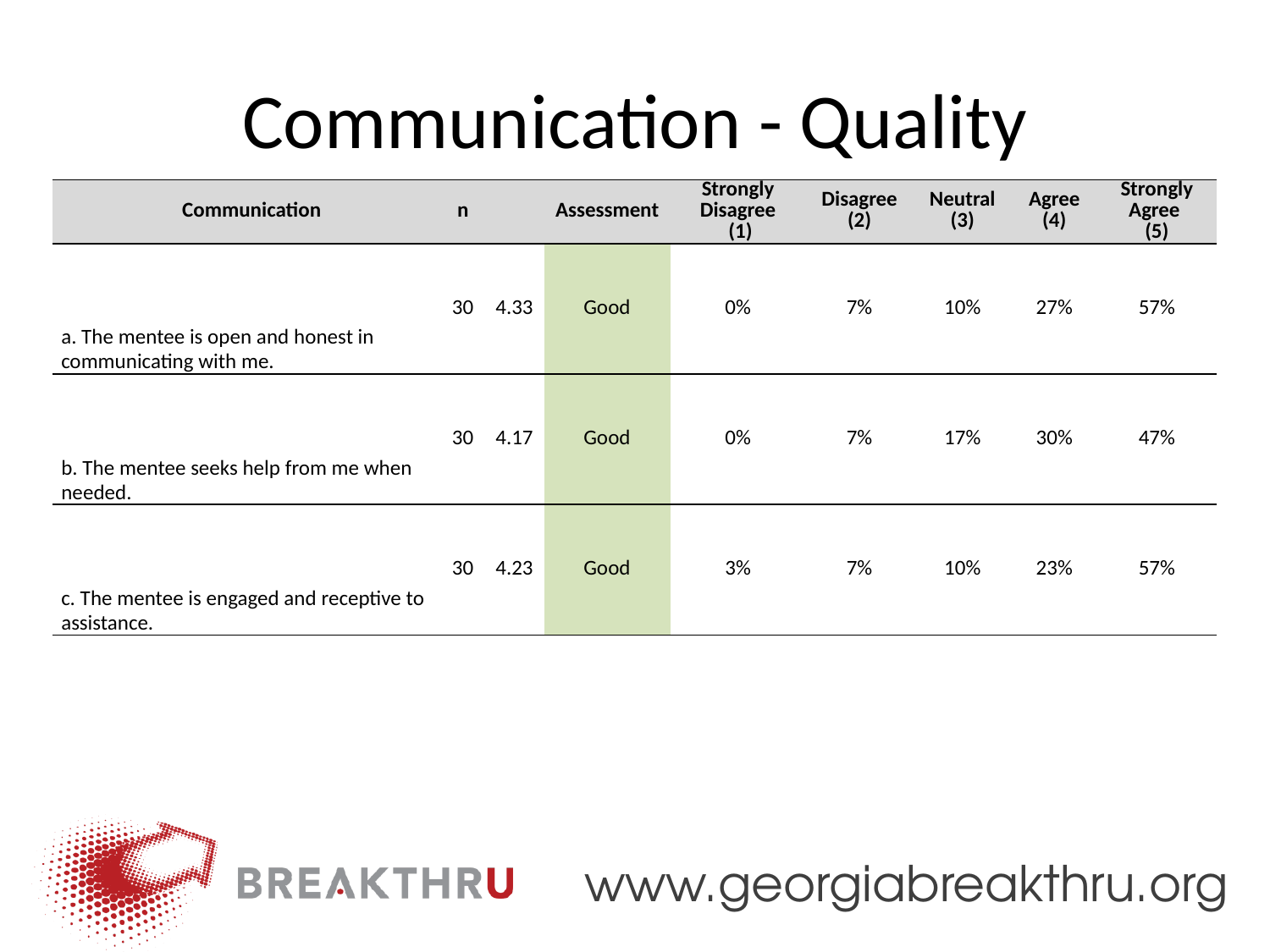

# Communication - Quality
| Communication | n |  | Assessment | Strongly Disagree (1) | Disagree (2) | Neutral (3) | Agree (4) | Strongly Agree (5) |
| --- | --- | --- | --- | --- | --- | --- | --- | --- |
| a. The mentee is open and honest in communicating with me. | 30 | 4.33 | Good | 0% | 7% | 10% | 27% | 57% |
| b. The mentee seeks help from me when needed. | 30 | 4.17 | Good | 0% | 7% | 17% | 30% | 47% |
| c. The mentee is engaged and receptive to assistance. | 30 | 4.23 | Good | 3% | 7% | 10% | 23% | 57% |
www.georgiabreakthru.org